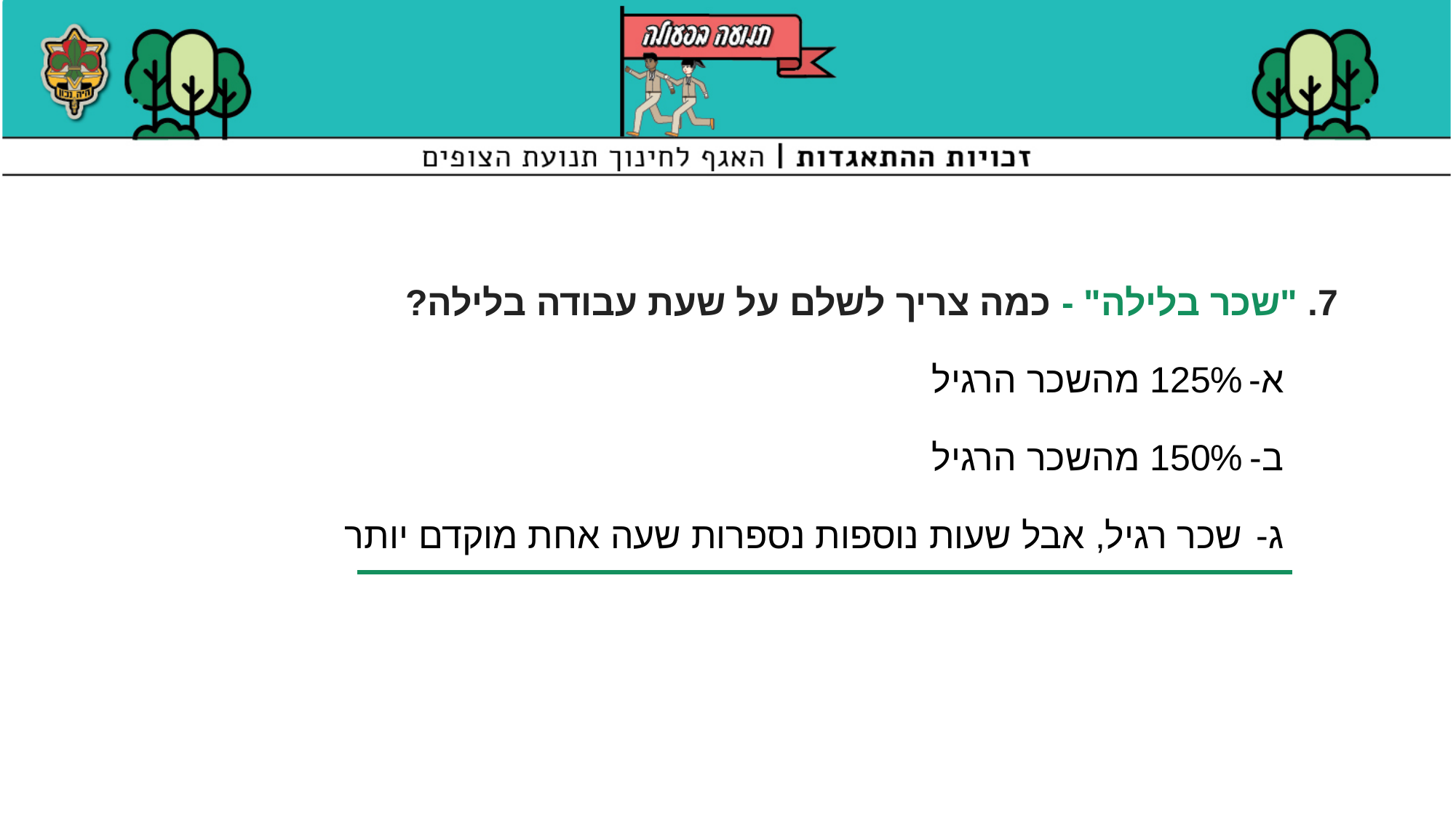

7. "שכר בלילה" - כמה צריך לשלם על שעת עבודה בלילה?
125% מהשכר הרגיל
150% מהשכר הרגיל
שכר רגיל, אבל שעות נוספות נספרות שעה אחת מוקדם יותר